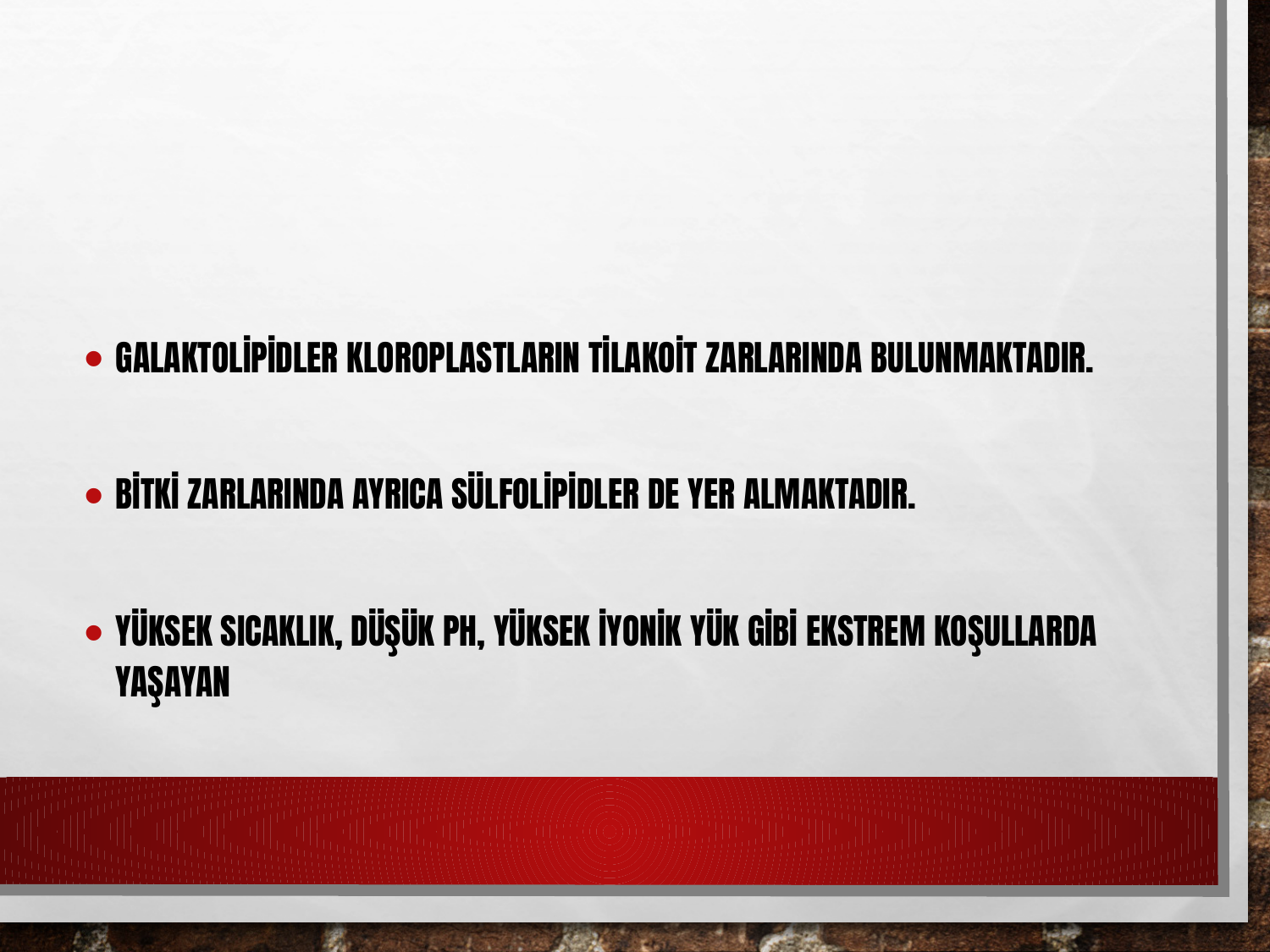

Galaktolipidler kloroplastların tilakoit zarlarında bulunmaktadır.

Bitki zarlarında ayrıca sülfolipidler de yer almaktadır.

Yüksek sıcaklık, düşük pH, yüksek iyonik yük gibi ekstrem koşullarda yaşayan